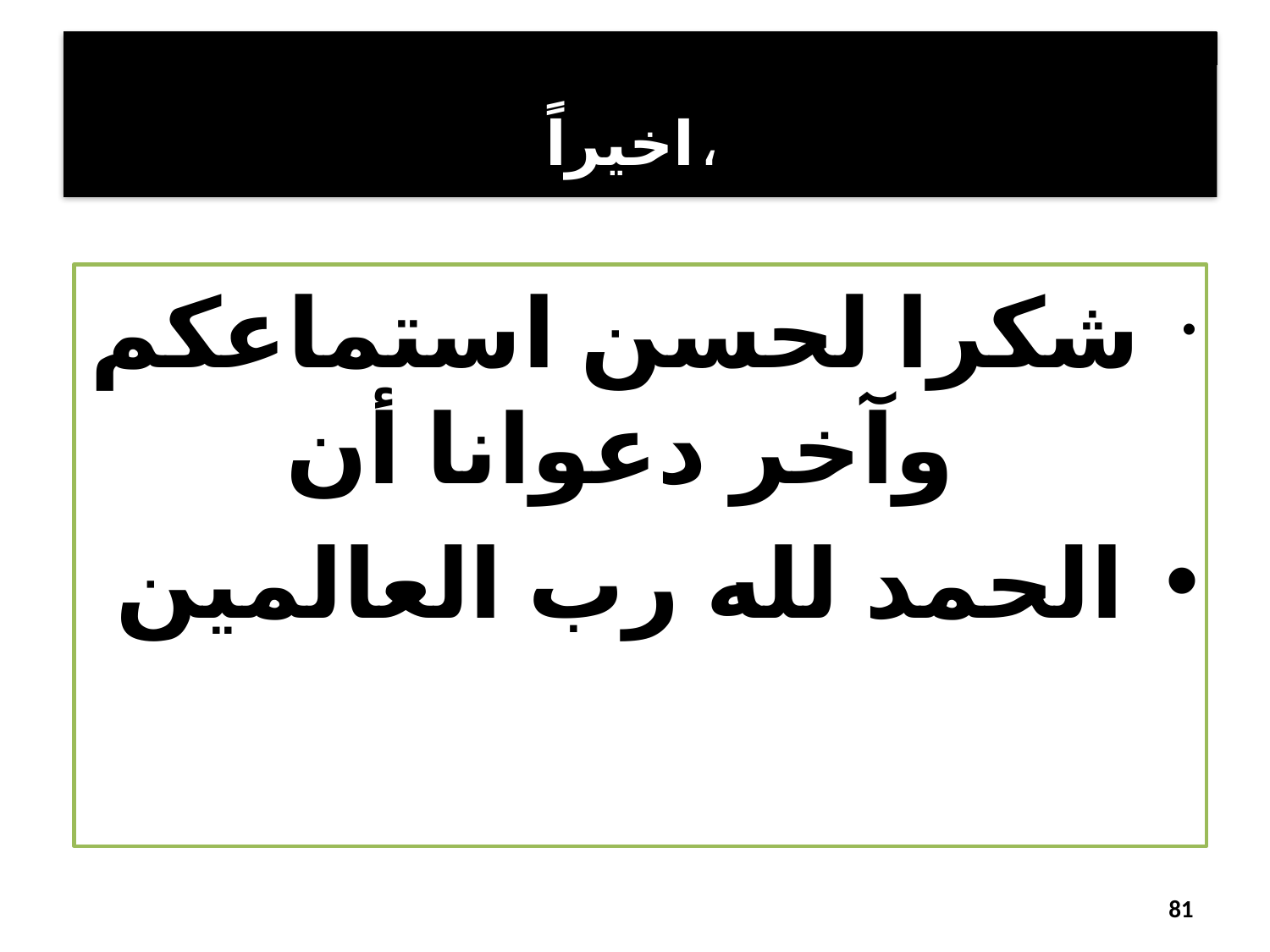

# اخيراً،
 شكرا لحسن استماعكم وآخر دعوانا أن
 الحمد لله رب العالمين

81